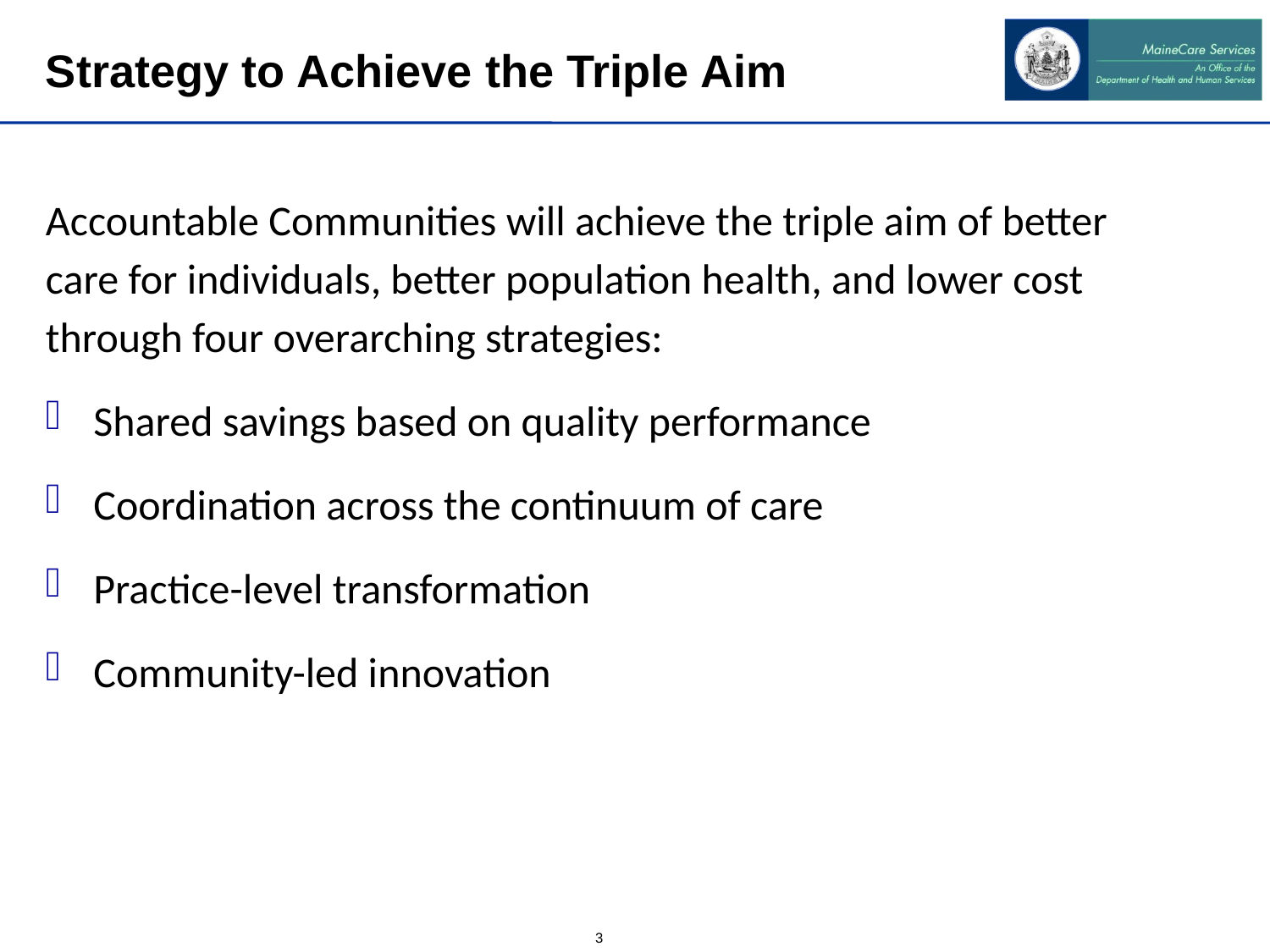

# Strategy to Achieve the Triple Aim
Accountable Communities will achieve the triple aim of better care for individuals, better population health, and lower cost through four overarching strategies:
Shared savings based on quality performance
Coordination across the continuum of care
Practice-level transformation
Community-led innovation